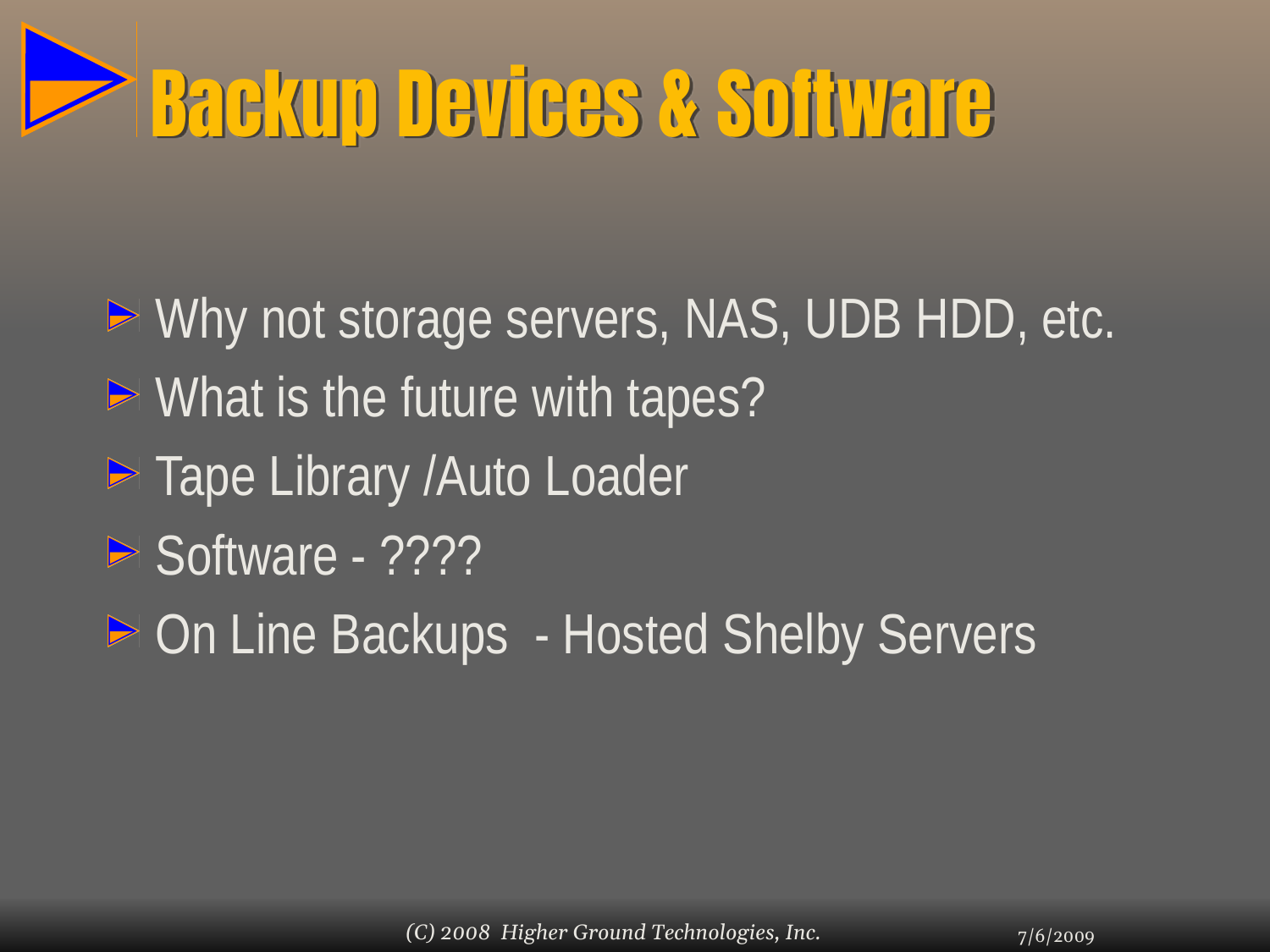

# Backup Devices & Software
Why not storage servers, NAS, UDB HDD, etc.
What is the future with tapes?
Tape Library /Auto Loader
Software - ????
On Line Backups  - Hosted Shelby Servers
(C) 2008  Higher Ground Technologies, Inc.
7/6/2009